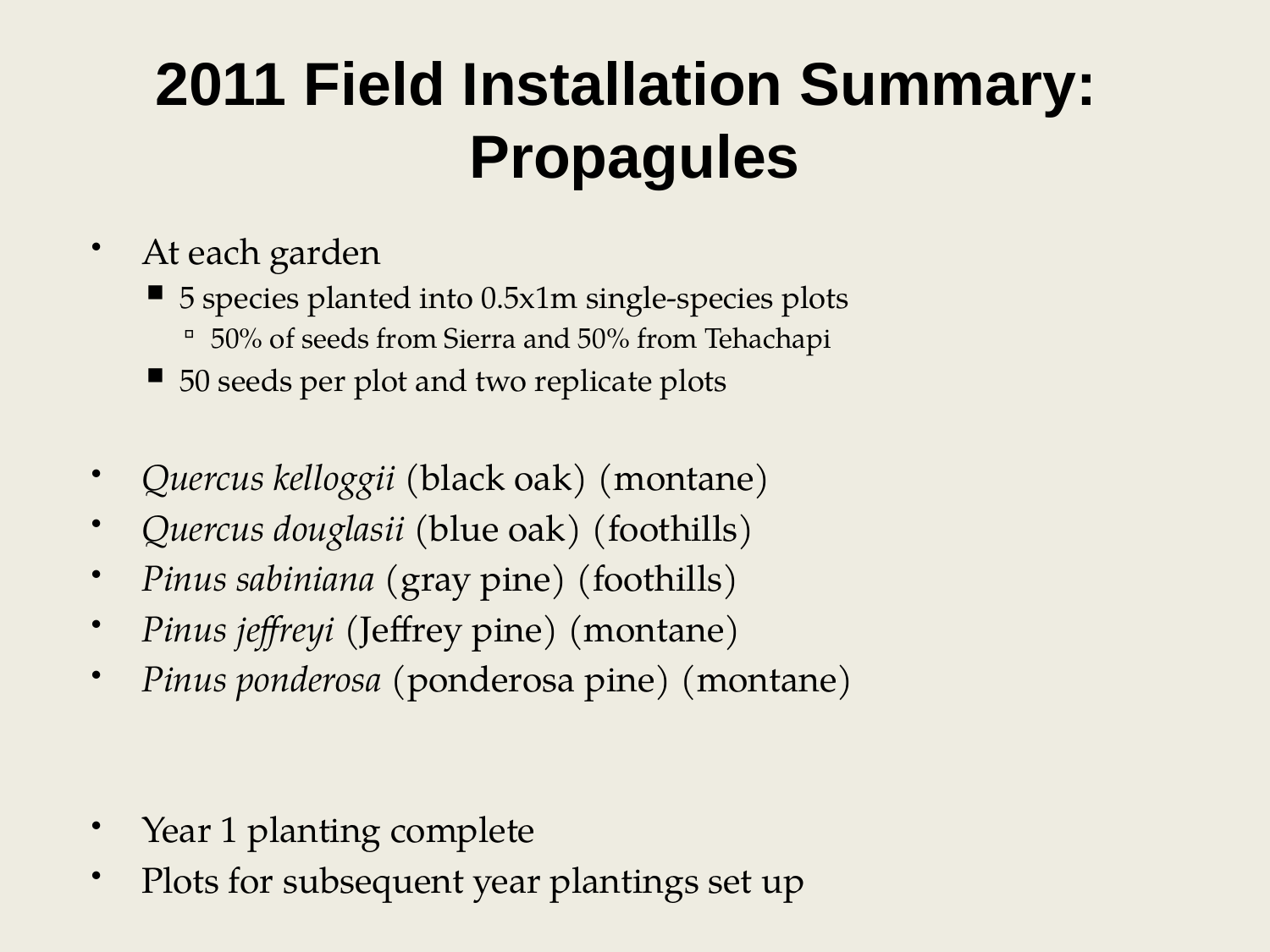

# 2011 Field Installation Summary:  Propagules
At each garden
5 species planted into 0.5x1m single-species plots
50% of seeds from Sierra and 50% from Tehachapi
50 seeds per plot and two replicate plots

Quercus kelloggii (black oak) (montane)
Quercus douglasii (blue oak) (foothills)
Pinus sabiniana (gray pine) (foothills)
Pinus jeffreyi (Jeffrey pine) (montane)
Pinus ponderosa (ponderosa pine) (montane)

Year 1 planting complete
Plots for subsequent year plantings set up